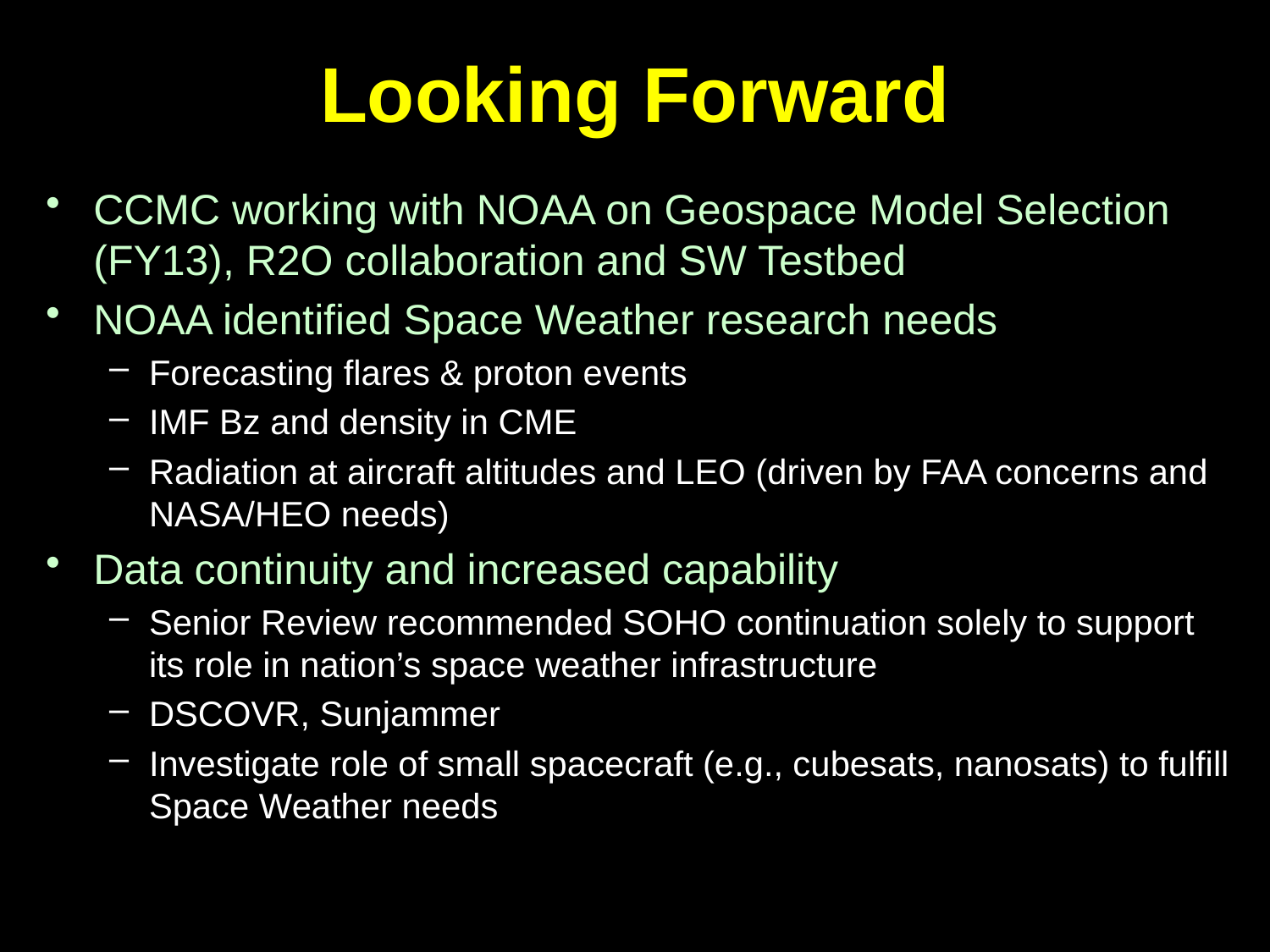

# Looking Forward
CCMC working with NOAA on Geospace Model Selection (FY13), R2O collaboration and SW Testbed
NOAA identified Space Weather research needs
Forecasting flares & proton events
IMF Bz and density in CME
Radiation at aircraft altitudes and LEO (driven by FAA concerns and NASA/HEO needs)
Data continuity and increased capability
Senior Review recommended SOHO continuation solely to support its role in nation’s space weather infrastructure
DSCOVR, Sunjammer
Investigate role of small spacecraft (e.g., cubesats, nanosats) to fulfill Space Weather needs